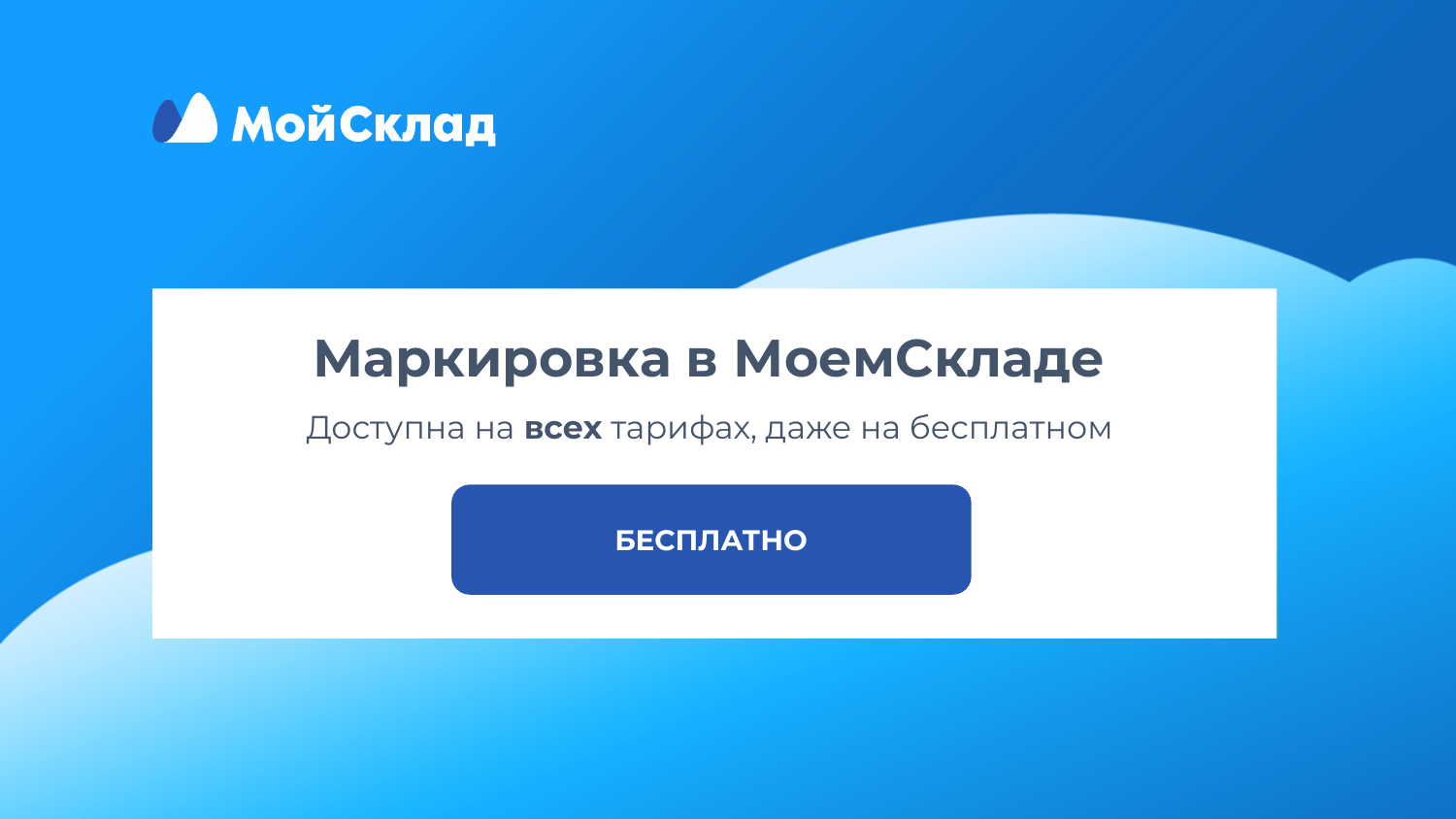

# Маркировка в МоемСкладе
Доступна на всех тарифах, даже на бесплатном
БЕСПЛАТНО